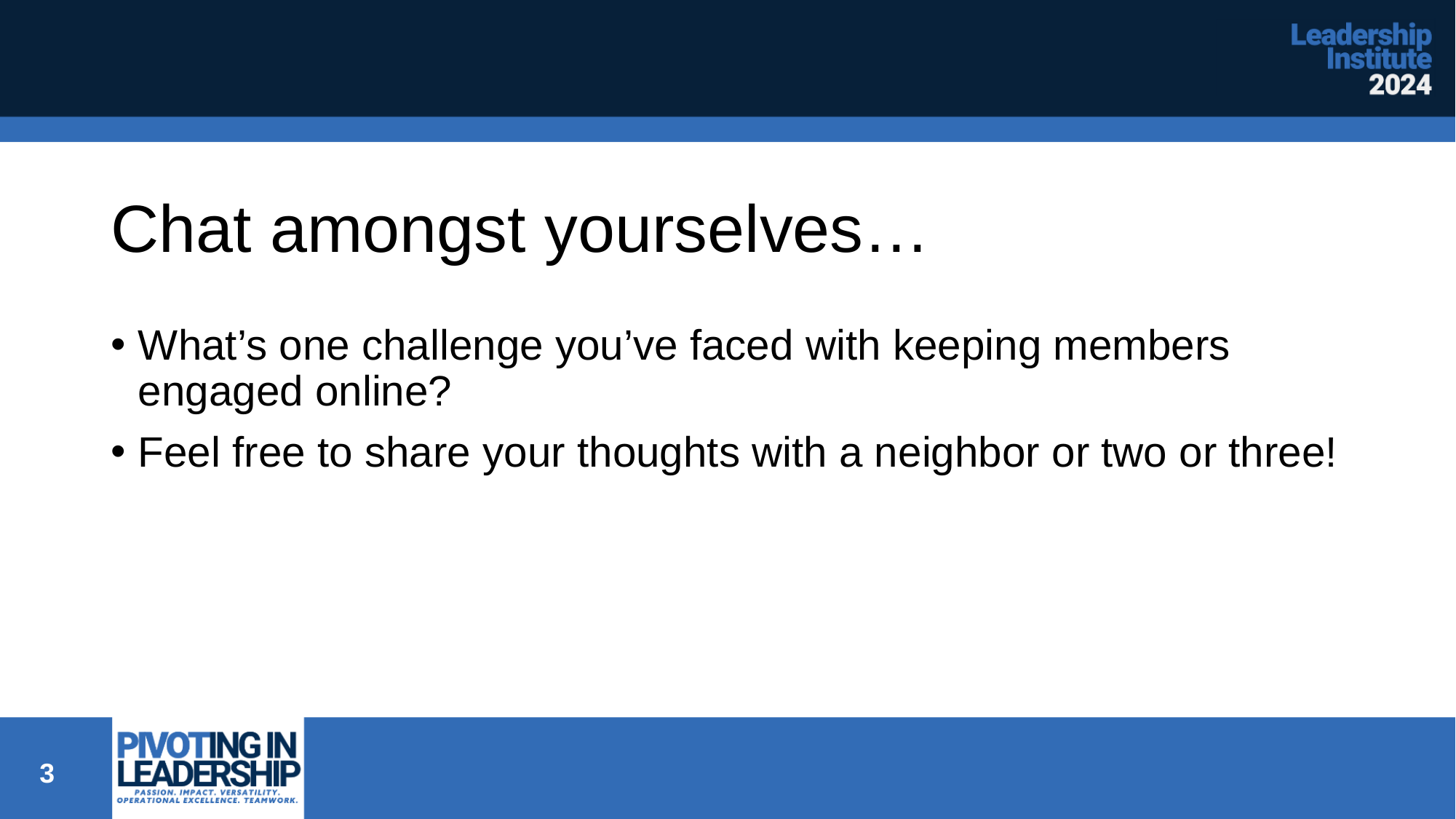

# Chat amongst yourselves…
What’s one challenge you’ve faced with keeping members engaged online?
Feel free to share your thoughts with a neighbor or two or three!